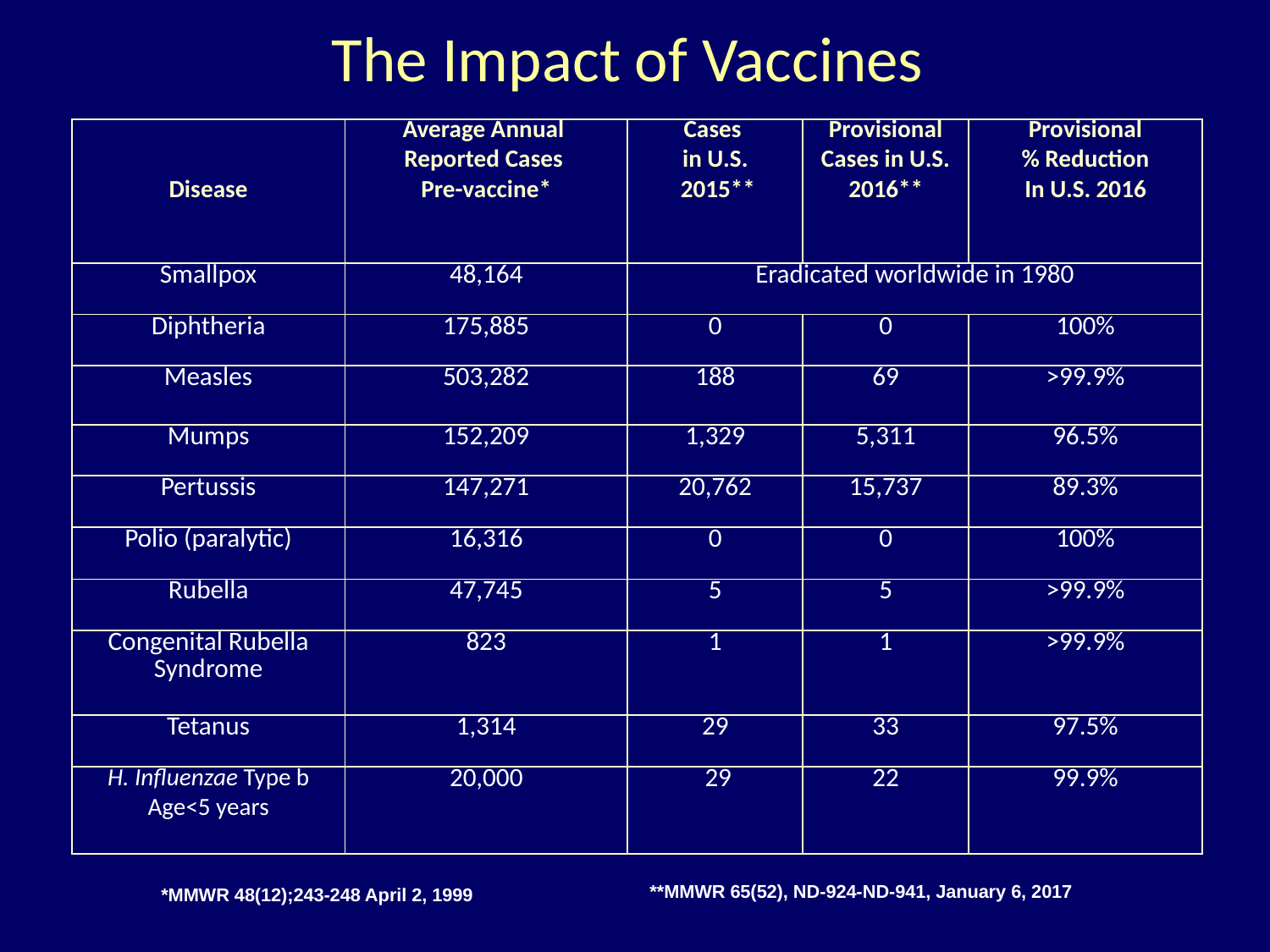

The Impact of Vaccines
| Disease | Average Annual Reported Cases Pre-vaccine\* | Cases in U.S. 2015\*\* | Provisional Cases in U.S. 2016\*\* | Provisional % Reduction In U.S. 2016 |
| --- | --- | --- | --- | --- |
| Smallpox | 48,164 | Eradicated worldwide in 1980 |  |  |
| Diphtheria | 175,885 | 0 | 0 | 100% |
| Measles | 503,282 | 188 | 69 | >99.9% |
| Mumps | 152,209 | 1,329 | 5,311 | 96.5% |
| Pertussis | 147,271 | 20,762 | 15,737 | 89.3% |
| Polio (paralytic) | 16,316 | 0 | 0 | 100% |
| Rubella | 47,745 | 5 | 5 | >99.9% |
| Congenital Rubella Syndrome | 823 | 1 | 1 | >99.9% |
| Tetanus | 1,314 | 29 | 33 | 97.5% |
| H. Influenzae Type b Age<5 years | 20,000 | 29 | 22 | 99.9% |

  *MMWR 48(12);243-248 April 2, 1999

**MMWR 65(52), ND-924-ND-941, January 6, 2017